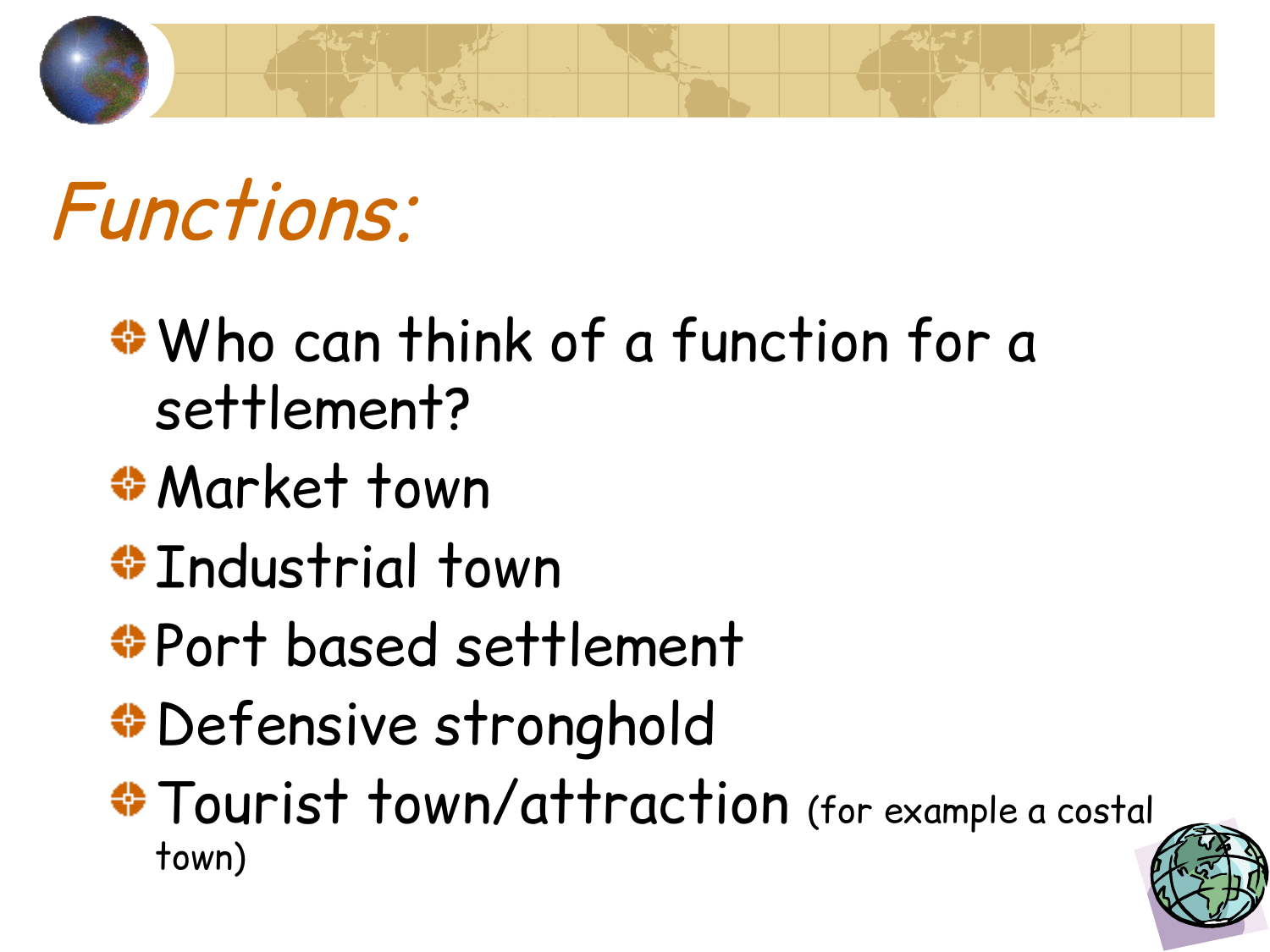

# Functions:
Who can think of a function for a settlement?
Market town
Industrial town
Port based settlement
Defensive stronghold
Tourist town/attraction (for example a costal town)